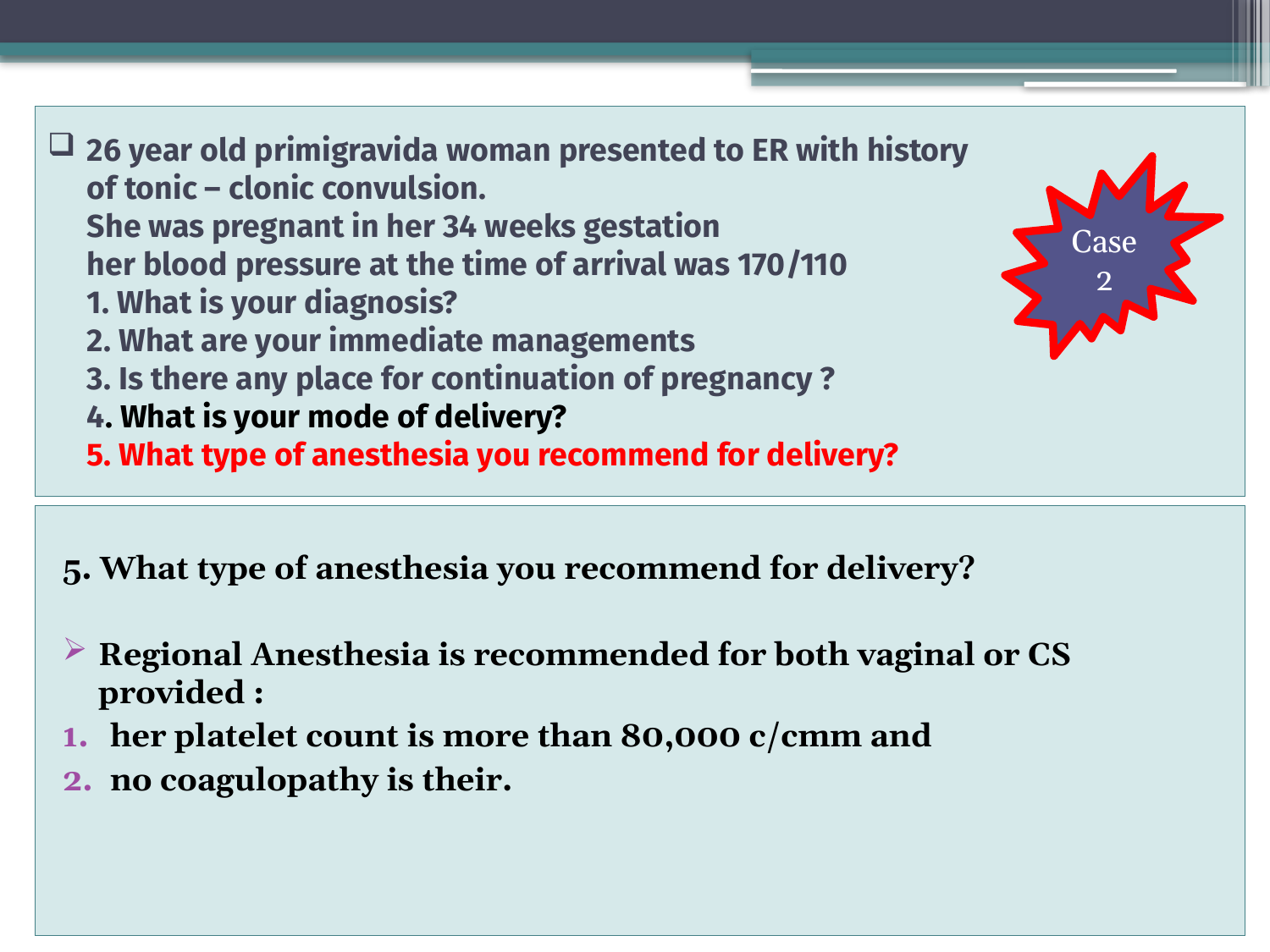

# 26 year old primigravida woman presented to ER with history of tonic – clonic convulsion. She was pregnant in her 34 weeks gestation her blood pressure at the time of arrival was 170/110 1. What is your diagnosis? 2. What are your immediate managements 3. Is there any place for continuation of pregnancy ? 4. What is your mode of delivery? 5. What type of anesthesia you recommend for delivery?
Case 2

5. What type of anesthesia you recommend for delivery?

Regional Anesthesia is recommended for both vaginal or CS  provided :
her platelet count is more than 80,000 c/cmm and
no coagulopathy is their.